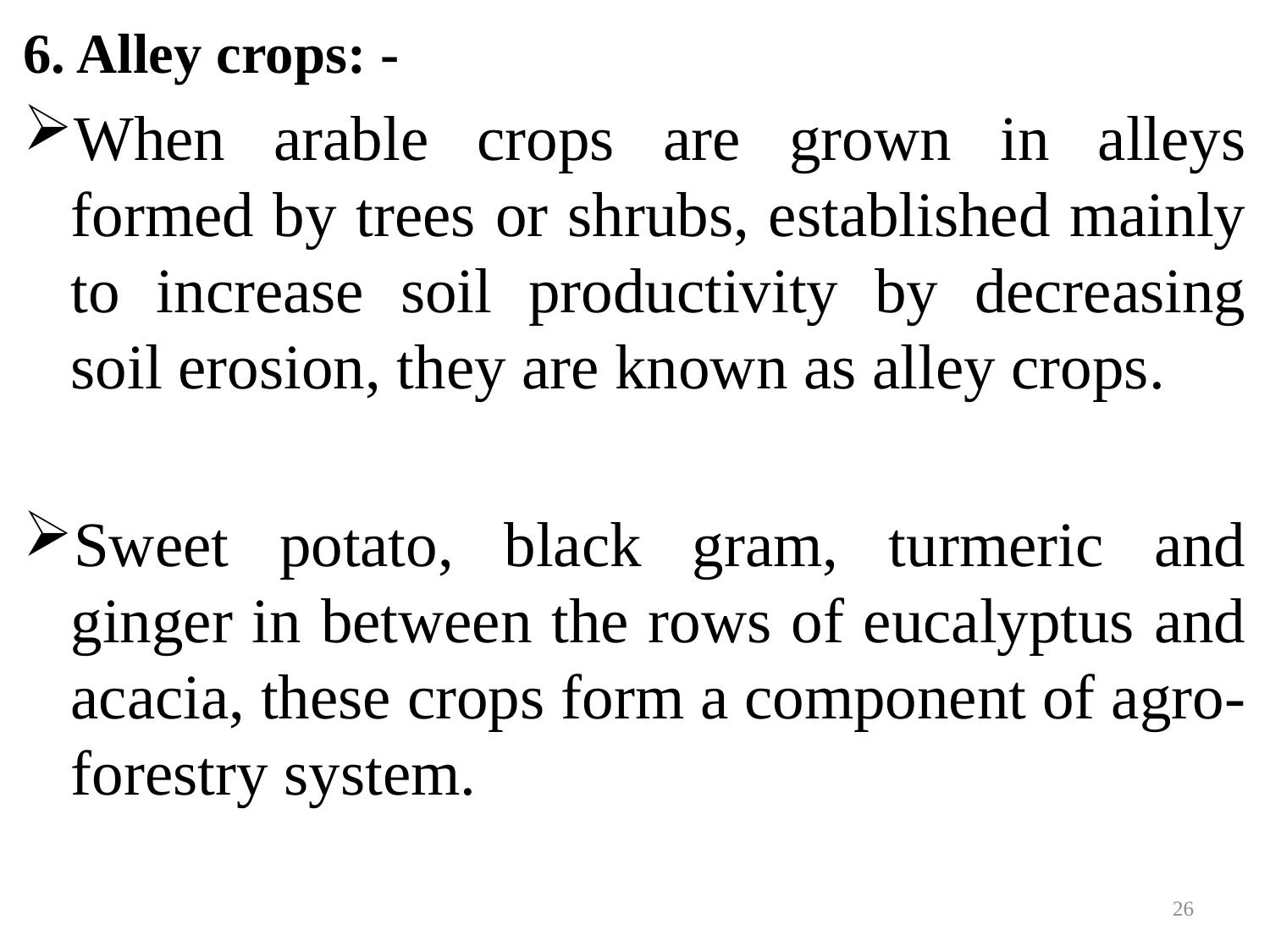

6. Alley crops: -
When arable crops are grown in alleys formed by trees or shrubs, established mainly to increase soil productivity by decreasing soil erosion, they are known as alley crops.

Sweet potato, black gram, turmeric and ginger in between the rows of eucalyptus and acacia, these crops form a component of agro- forestry system.

26